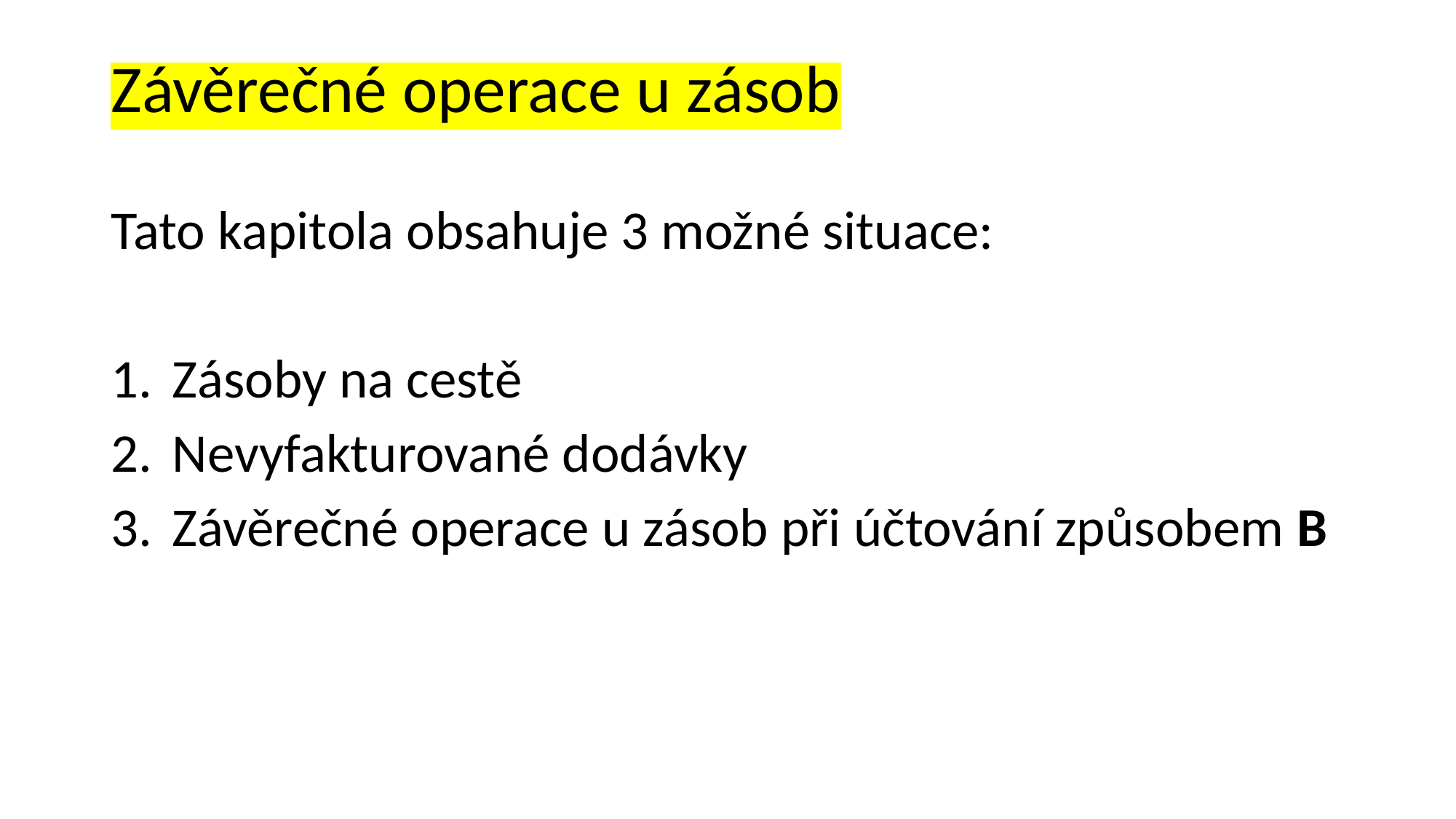

# Závěrečné operace u zásob
Tato kapitola obsahuje 3 možné situace:

Zásoby na cestě
Nevyfakturované dodávky
Závěrečné operace u zásob při účtování způsobem B